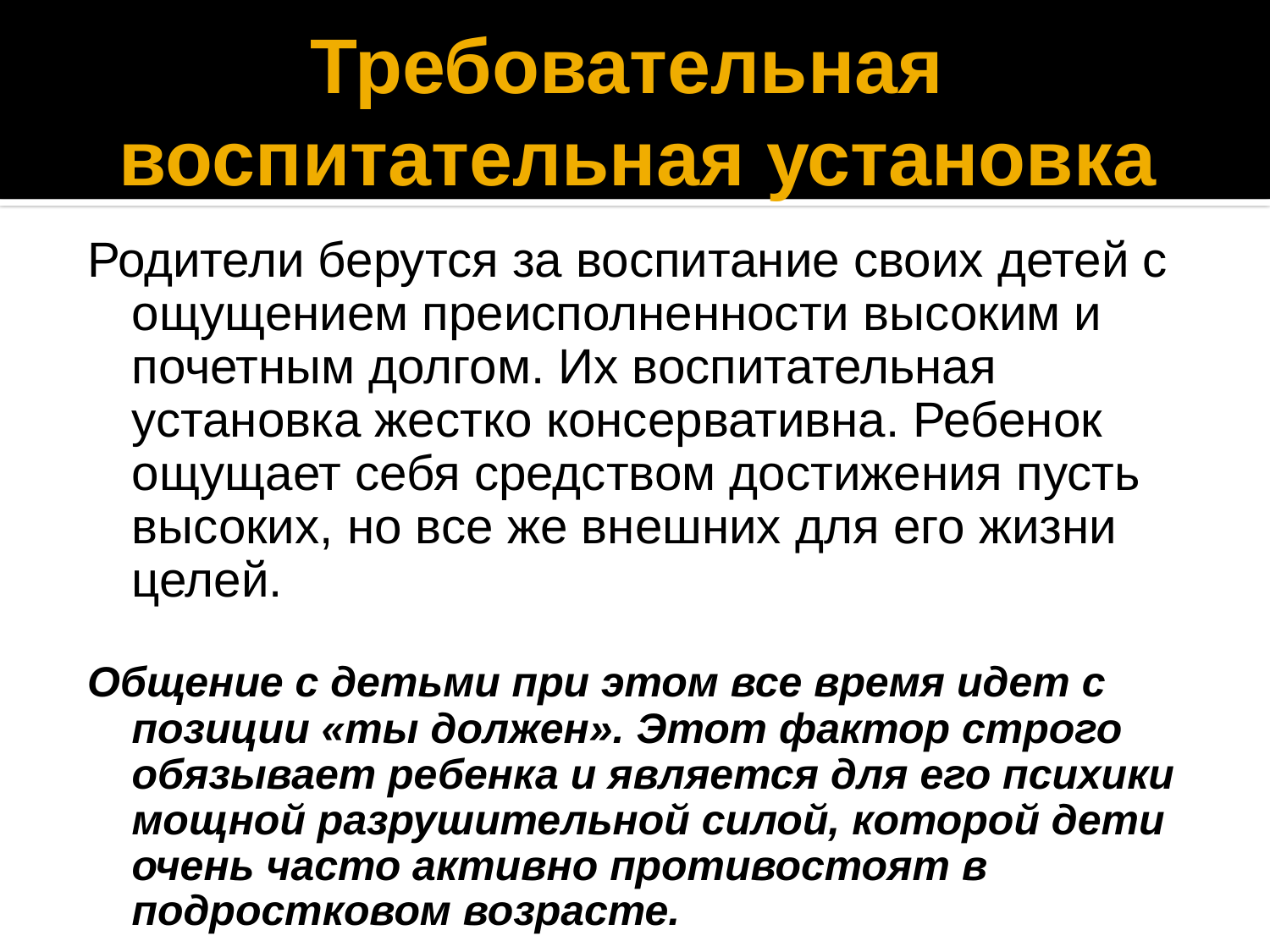

# Требовательная воспитательная установка
Родители берутся за воспитание своих детей с ощущением преисполненности высоким и почетным долгом. Их воспитательная установка жестко консервативна. Ребенок ощущает себя средством достижения пусть высоких, но все же внешних для его жизни целей.

Общение с детьми при этом все время идет с позиции «ты должен». Этот фактор строго обязывает ребенка и является для его психики мощной разрушительной силой, которой дети очень часто активно противостоят в подростковом возрасте.